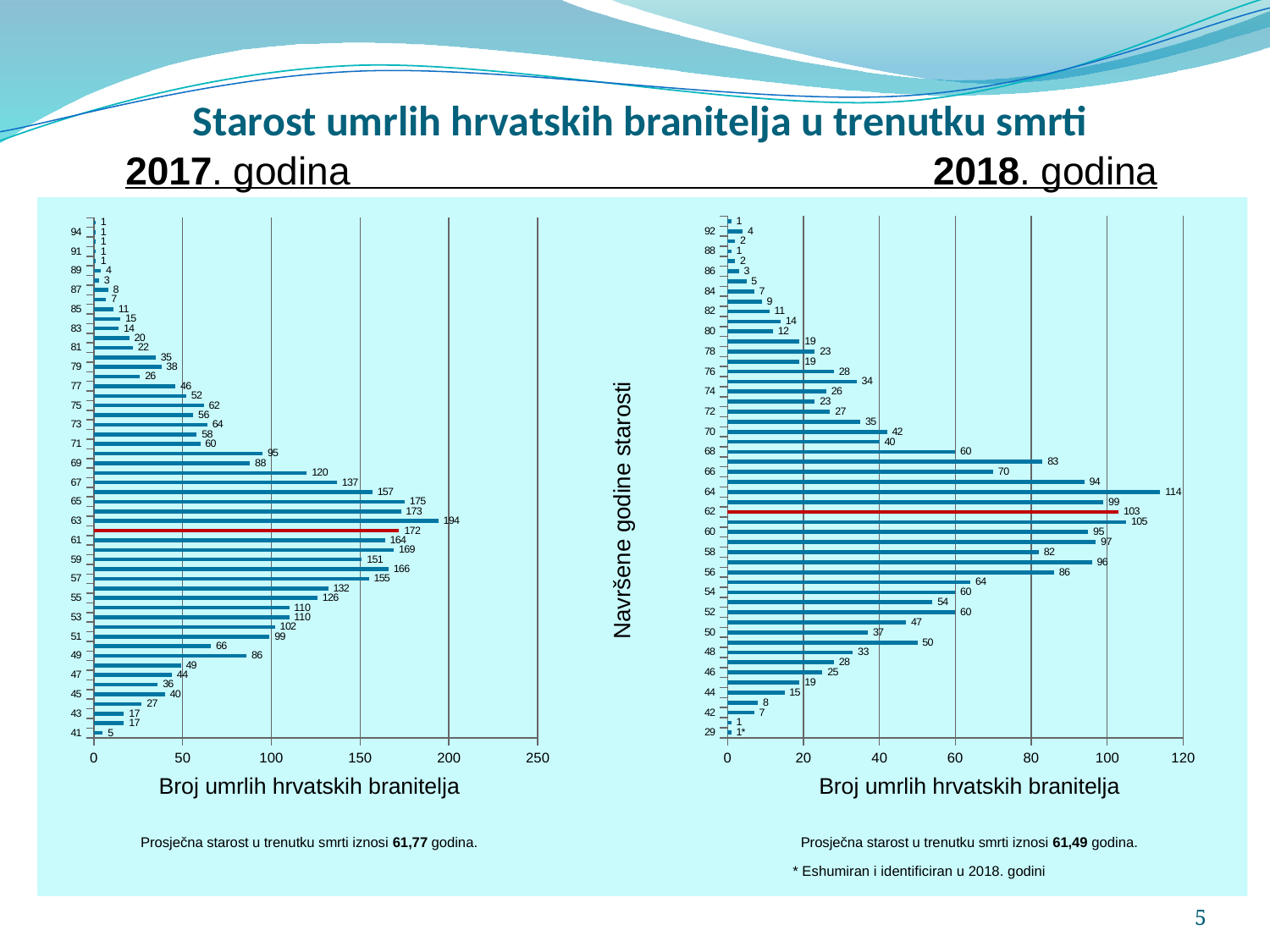

Starost umrlih hrvatskih branitelja u trenutku smrti
 2017. godina                                                      2018. godina

### Chart

| Category | Broj umrlih prema godinama starosti |
|---|---|
| 41 | 5.0 |
| 42 | 17.0 |
| 43 | 17.0 |
| 44 | 27.0 |
| 45 | 40.0 |
| 46 | 36.0 |
| 47 | 44.0 |
| 48 | 49.0 |
| 49 | 86.0 |
| 50 | 66.0 |
| 51 | 99.0 |
| 52 | 102.0 |
| 53 | 110.0 |
| 54 | 110.0 |
| 55 | 126.0 |
| 56 | 132.0 |
| 57 | 155.0 |
| 58 | 166.0 |
| 59 | 151.0 |
| 60 | 169.0 |
| 61 | 164.0 |
| 62 | 172.0 |
| 63 | 194.0 |
| 64 | 173.0 |
| 65 | 175.0 |
| 66 | 157.0 |
| 67 | 137.0 |
| 68 | 120.0 |
| 69 | 88.0 |
| 70 | 95.0 |
| 71 | 60.0 |
| 72 | 58.0 |
| 73 | 64.0 |
| 74 | 56.0 |
| 75 | 62.0 |
| 76 | 52.0 |
| 77 | 46.0 |
| 78 | 26.0 |
| 79 | 38.0 |
| 80 | 35.0 |
| 81 | 22.0 |
| 82 | 20.0 |
| 83 | 14.0 |
| 84 | 15.0 |
| 85 | 11.0 |
| 86 | 7.0 |
| 87 | 8.0 |
| 88 | 3.0 |
| 89 | 4.0 |
| 90 | 1.0 |
| 91 | 1.0 |
| 92 | 1.0 |
| 94 | 1.0 |
| 95 | 1.0 |

### Chart

| Category | Broj umrlih prema godinama starosti |
|---|---|
| 29 | 1.0 |
| 41 | 1.0 |
| 42 | 7.0 |
| 43 | 8.0 |
| 44 | 15.0 |
| 45 | 19.0 |
| 46 | 25.0 |
| 47 | 28.0 |
| 48 | 33.0 |
| 49 | 50.0 |
| 50 | 37.0 |
| 51 | 47.0 |
| 52 | 60.0 |
| 53 | 54.0 |
| 54 | 60.0 |
| 55 | 64.0 |
| 56 | 86.0 |
| 57 | 96.0 |
| 58 | 82.0 |
| 59 | 97.0 |
| 60 | 95.0 |
| 61 | 105.0 |
| 62 | 103.0 |
| 63 | 99.0 |
| 64 | 114.0 |
| 65 | 94.0 |
| 66 | 70.0 |
| 67 | 83.0 |
| 68 | 60.0 |
| 69 | 40.0 |
| 70 | 42.0 |
| 71 | 35.0 |
| 72 | 27.0 |
| 73 | 23.0 |
| 74 | 26.0 |
| 75 | 34.0 |
| 76 | 28.0 |
| 77 | 19.0 |
| 78 | 23.0 |
| 79 | 19.0 |
| 80 | 12.0 |
| 81 | 14.0 |
| 82 | 11.0 |
| 83 | 9.0 |
| 84 | 7.0 |
| 85 | 5.0 |
| 86 | 3.0 |
| 87 | 2.0 |
| 88 | 1.0 |
| 89 | 2.0 |
| 92 | 4.0 |
| 95 | 1.0 |
Navršene godine starosti
Broj umrlih hrvatskih branitelja
Broj umrlih hrvatskih branitelja
Prosječna starost u trenutku smrti iznosi 61,77 godina.
Prosječna starost u trenutku smrti iznosi 61,49 godina.
* Eshumiran i identificiran u 2018. godini
5